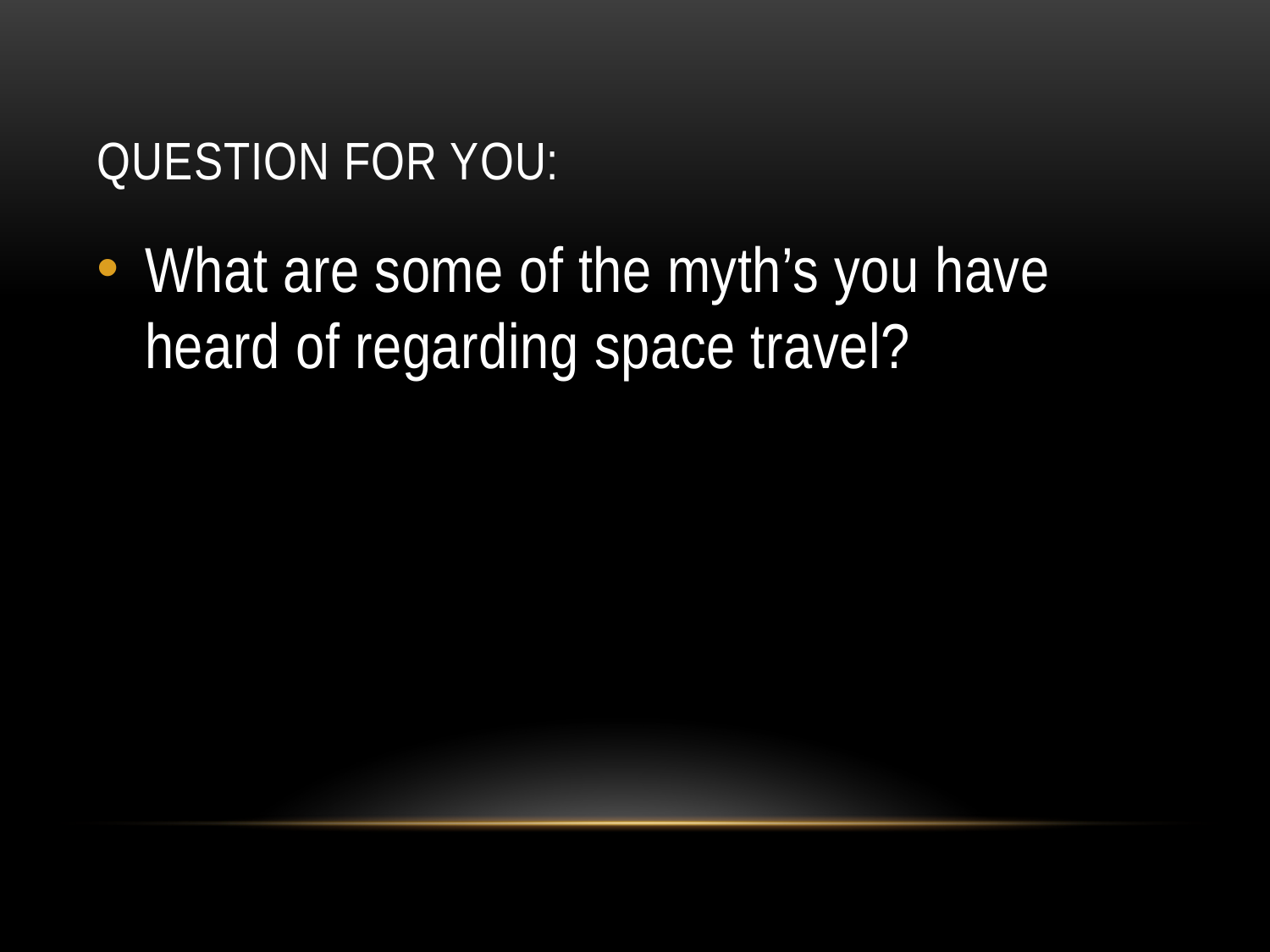

# QUESTION FOR YOU:
What are some of the myth’s you have heard of regarding space travel?